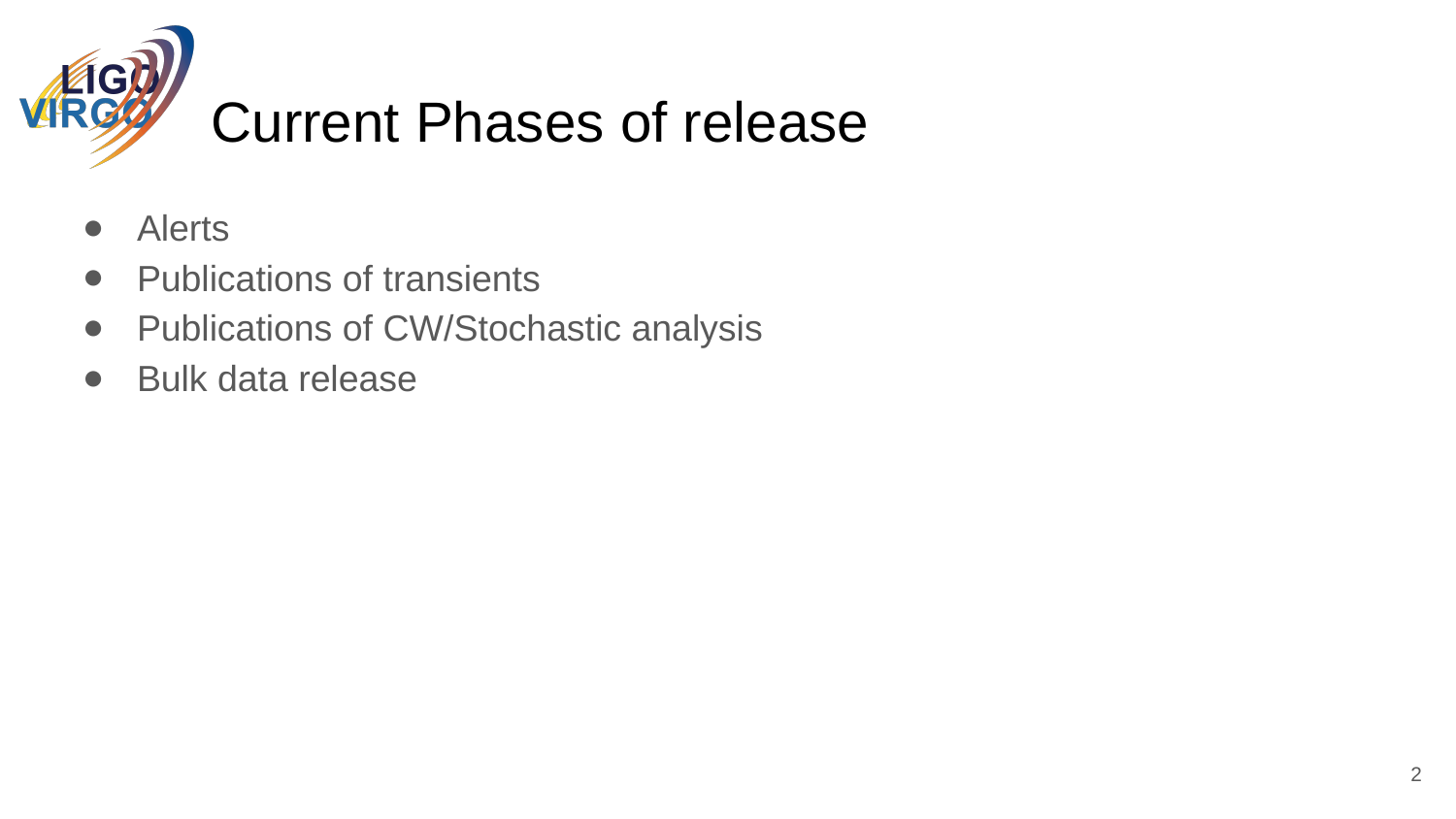

# Current Phases of release
Alerts
Publications of transients
Publications of CW/Stochastic analysis
Bulk data release
2